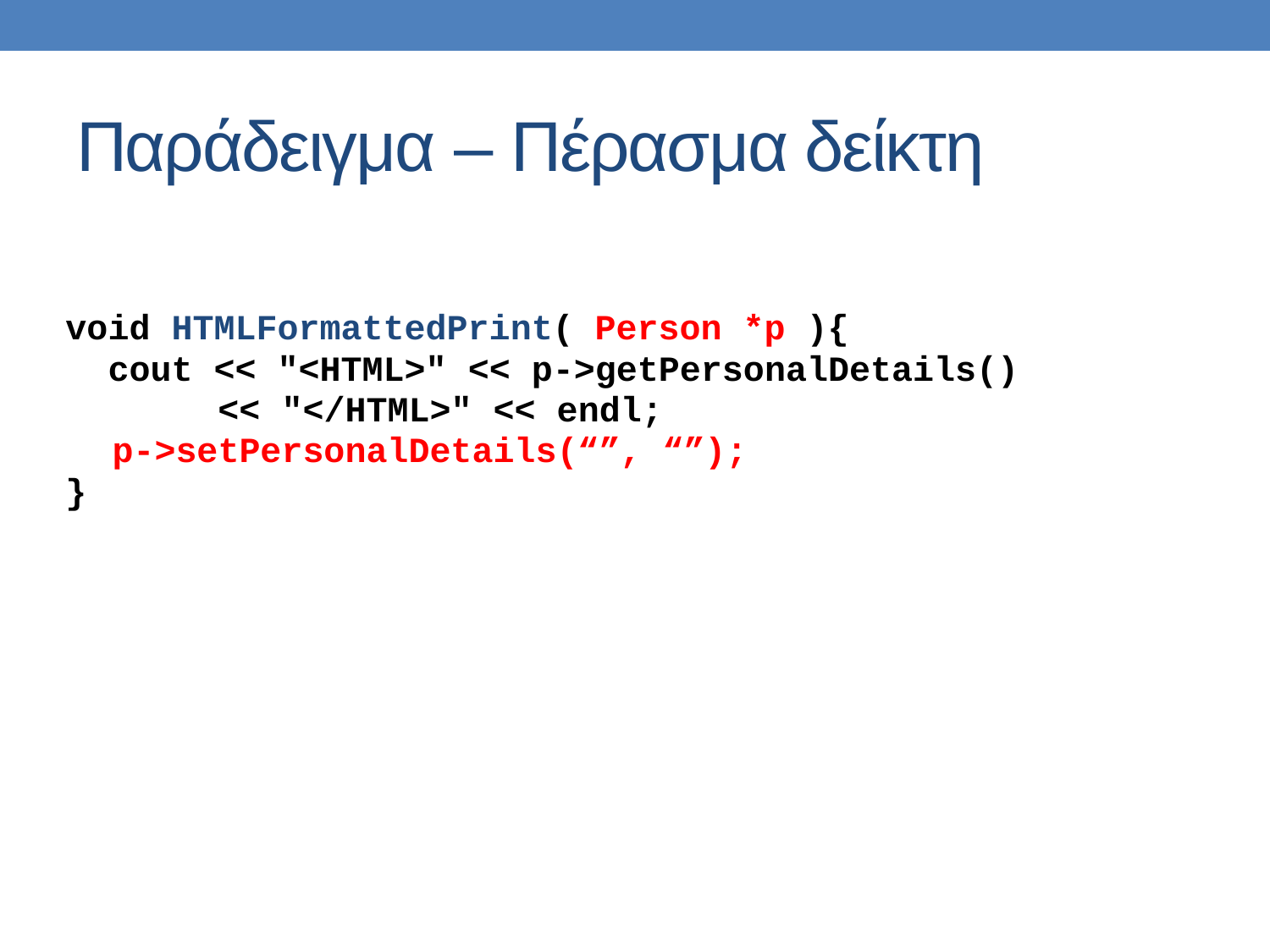

# Παράδειγμα – Πέρασμα δείκτη
void HTMLFormattedPrint( Person *p ){
  cout << "<HTML>" << p->getPersonalDetails()
		<< "</HTML>" << endl;
	 p->setPersonalDetails(“”, “”);
}